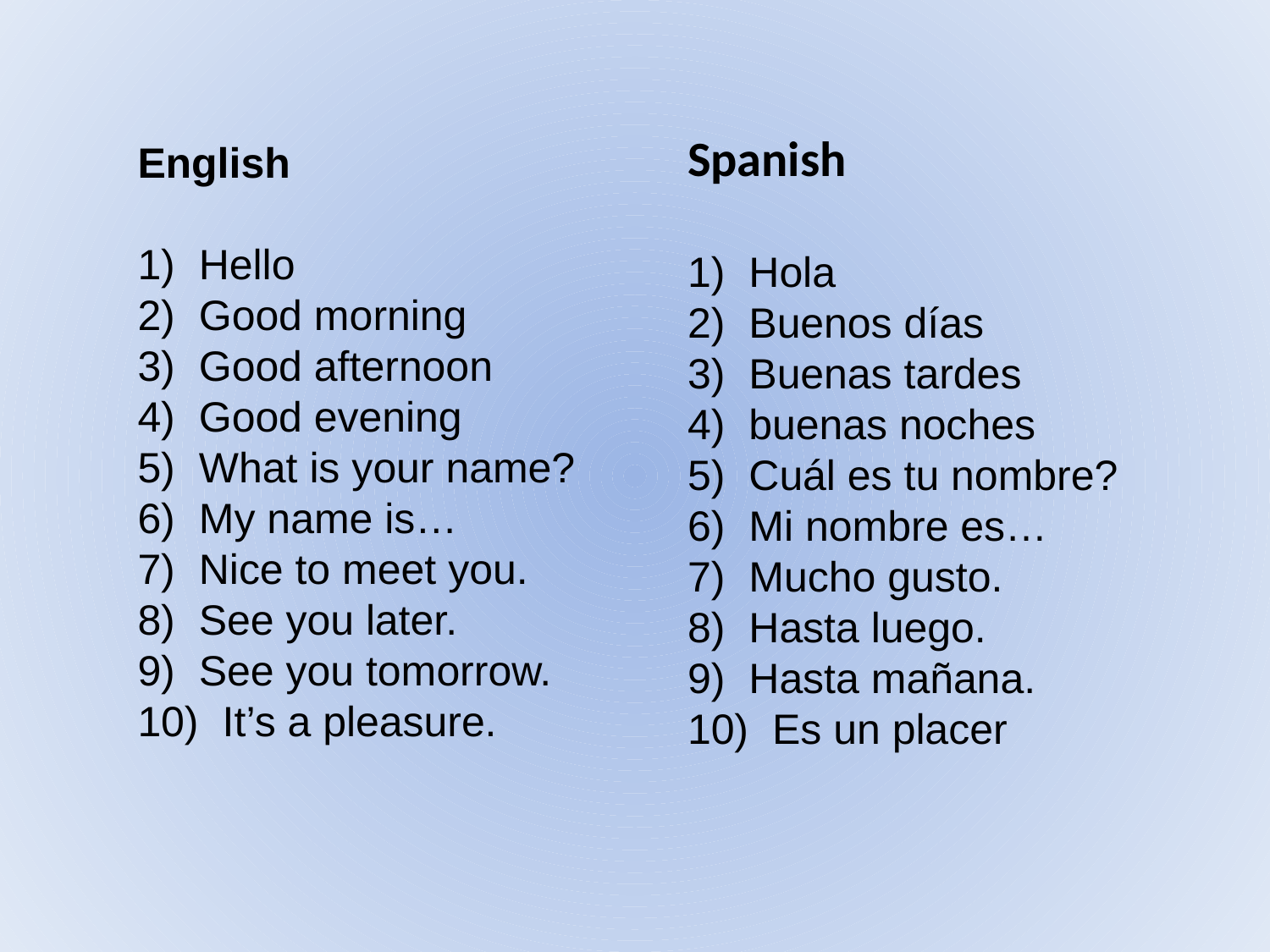

Spanish
1)  Hola
2)  Buenos días
3)  Buenas tardes
4)  buenas noches
5)  Cuál es tu nombre?
6)  Mi nombre es…
7)  Mucho gusto.
8)  Hasta luego.
9)  Hasta mañana.
10)  Es un placer
English
1)  Hello
2)  Good morning
3)  Good afternoon
4)  Good evening
5)  What is your name?
6)  My name is…
7)  Nice to meet you.
8)  See you later.
9)  See you tomorrow.
10)  It’s a pleasure.